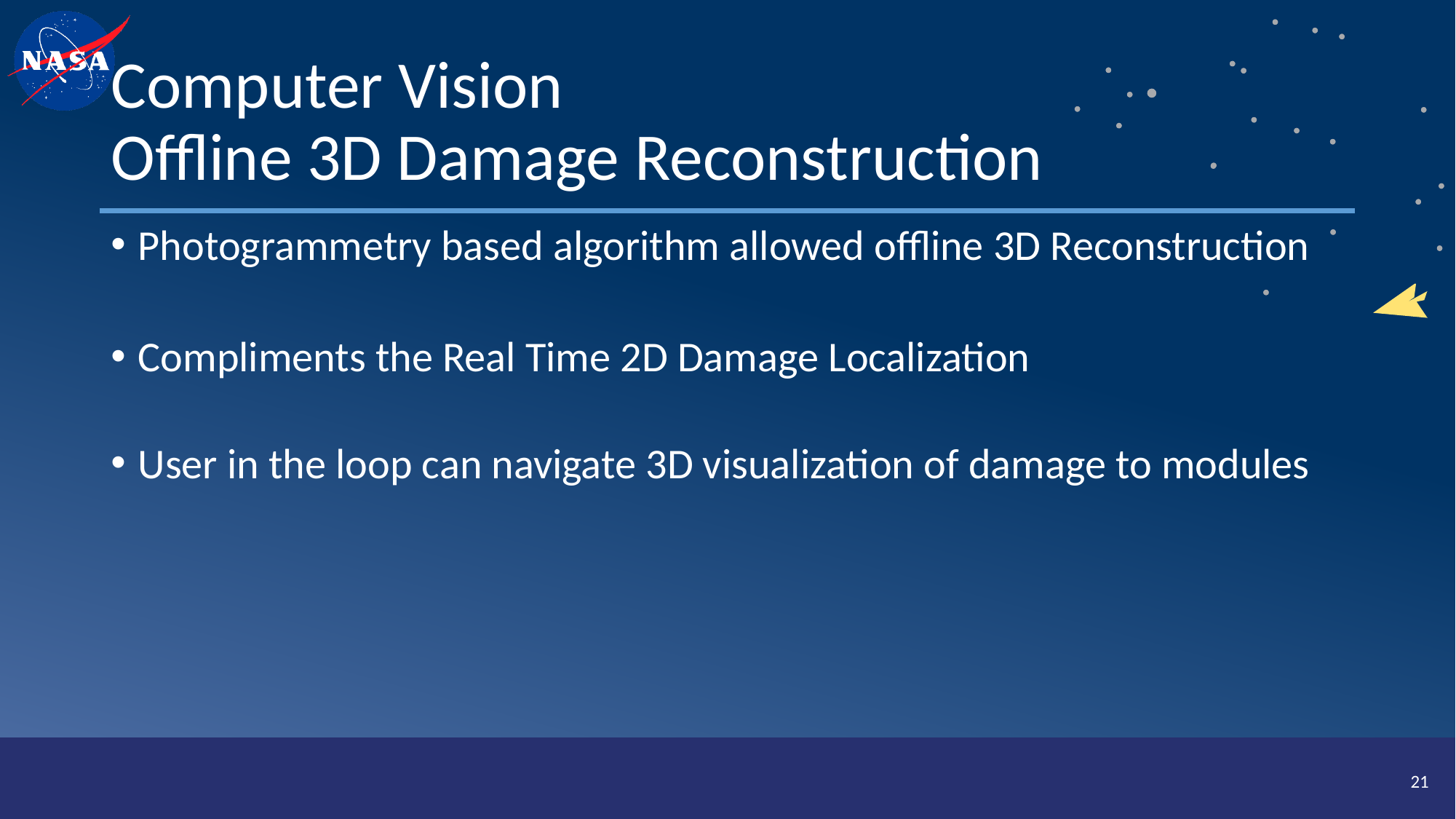

# Computer Vision Offline 3D Damage Reconstruction
Photogrammetry based algorithm allowed offline 3D Reconstruction
Compliments the Real Time 2D Damage Localization
User in the loop can navigate 3D visualization of damage to modules
21